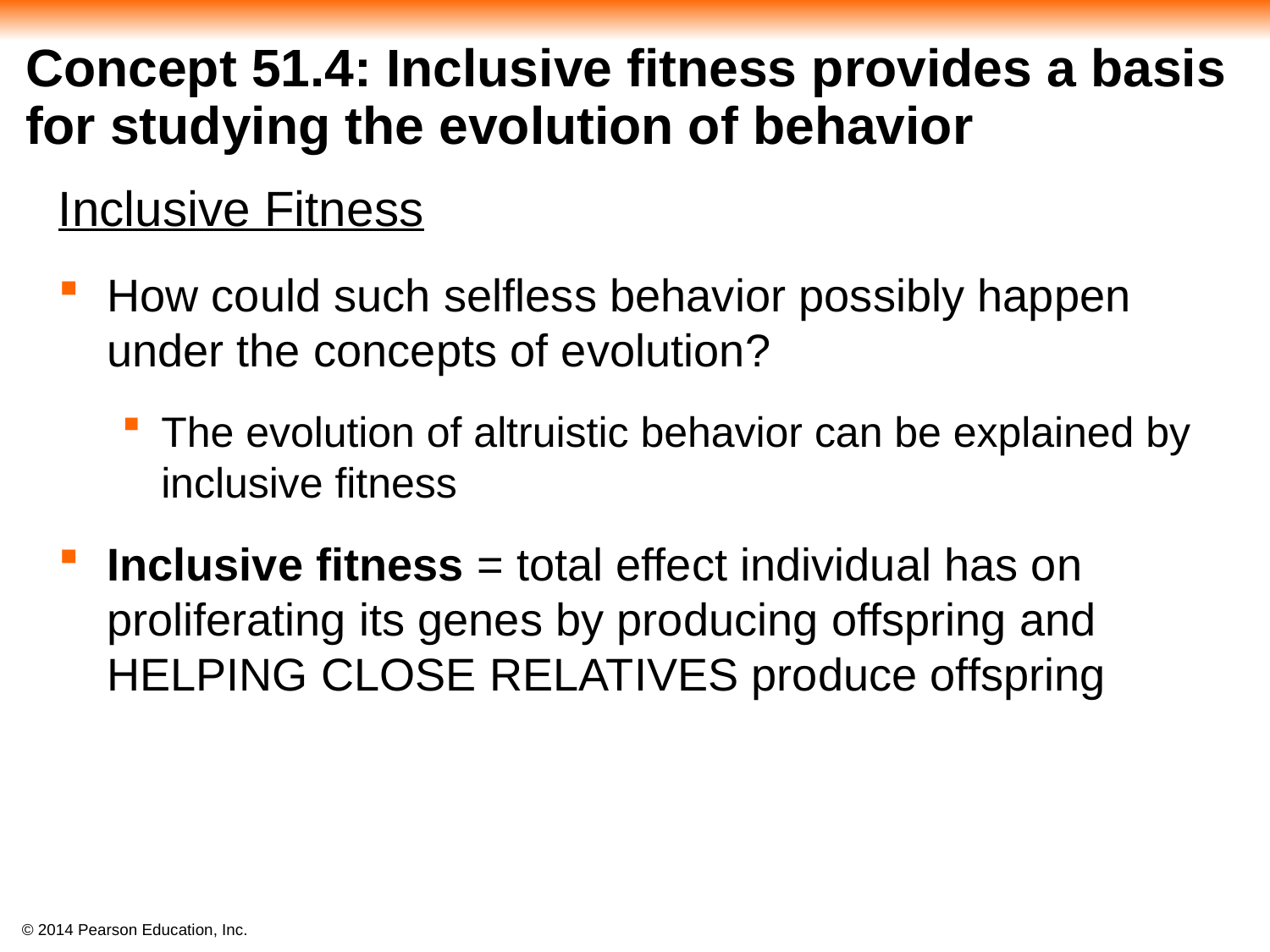

# Concept 51.4: Inclusive fitness provides a basis for studying the evolution of behavior
Inclusive Fitness
How could such selfless behavior possibly happen under the concepts of evolution?
The evolution of altruistic behavior can be explained by inclusive fitness
Inclusive fitness = total effect individual has on proliferating its genes by producing offspring and HELPING CLOSE RELATIVES produce offspring